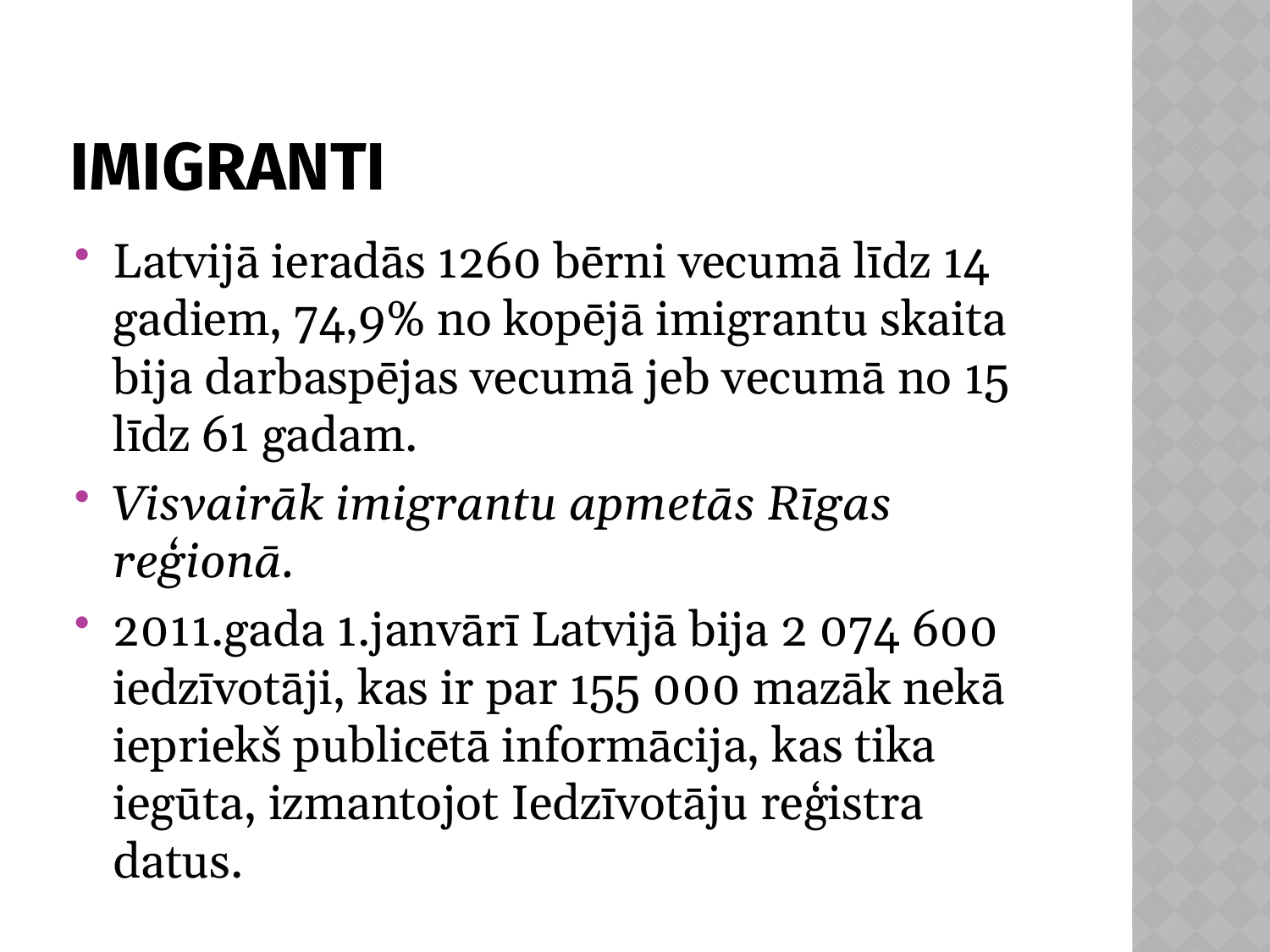

# Imigranti
Latvijā ieradās 1260 bērni vecumā līdz 14 gadiem, 74,9% no kopējā imigrantu skaita bija darbaspējas vecumā jeb vecumā no 15 līdz 61 gadam.
Visvairāk imigrantu apmetās Rīgas reģionā.
2011.gada 1.janvārī Latvijā bija 2 074 600 iedzīvotāji, kas ir par 155 000 mazāk nekā iepriekš publicētā informācija, kas tika iegūta, izmantojot Iedzīvotāju reģistra datus.